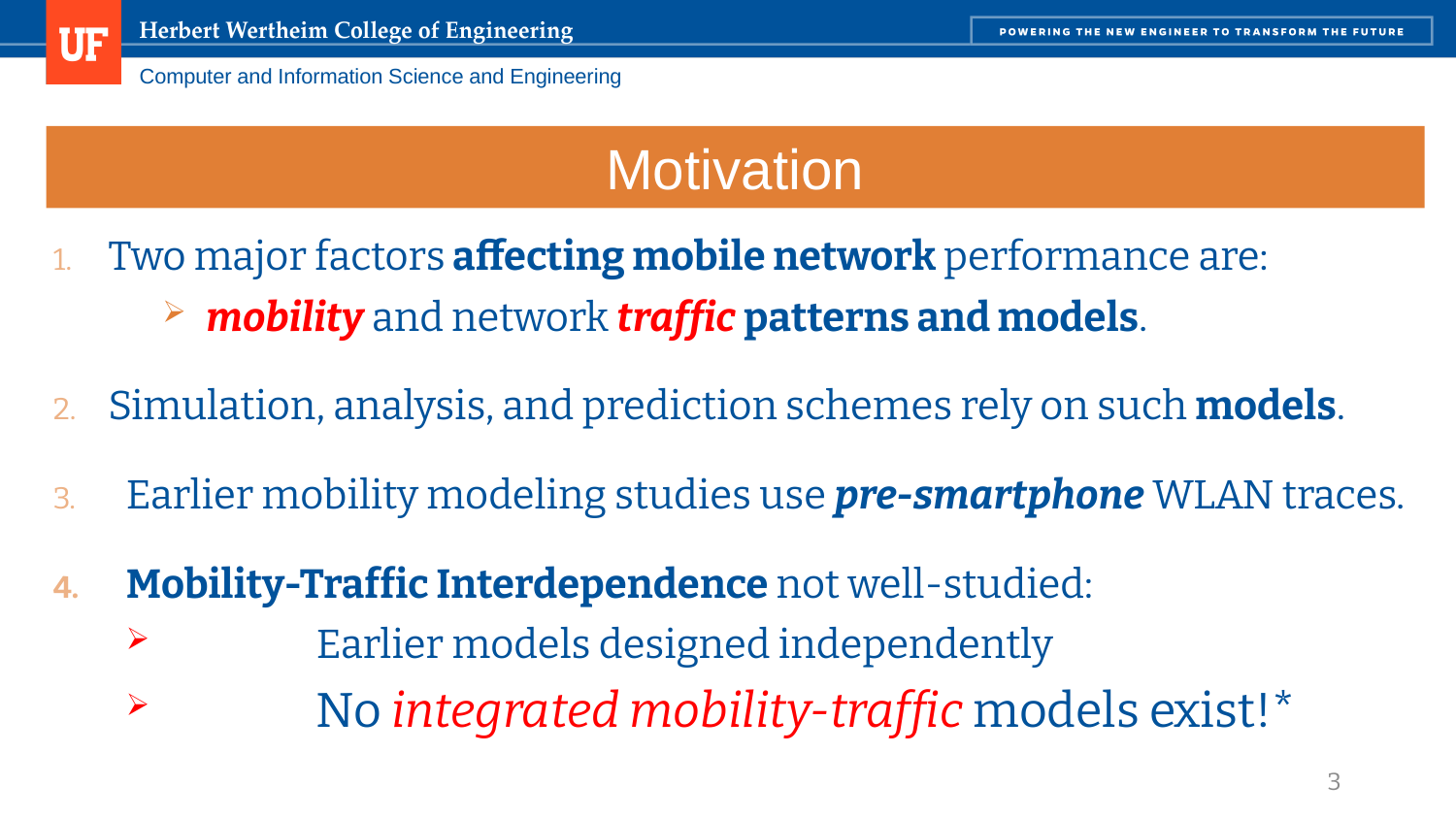

Motivation
Two major factors affecting mobile network performance are:
 mobility and network traffic patterns and models.
Simulation, analysis, and prediction schemes rely on such models.
Earlier mobility modeling studies use pre-smartphone WLAN traces.
Mobility-Traffic Interdependence not well-studied:
	 Earlier models designed independently
	 No integrated mobility-traffic models exist!*
3